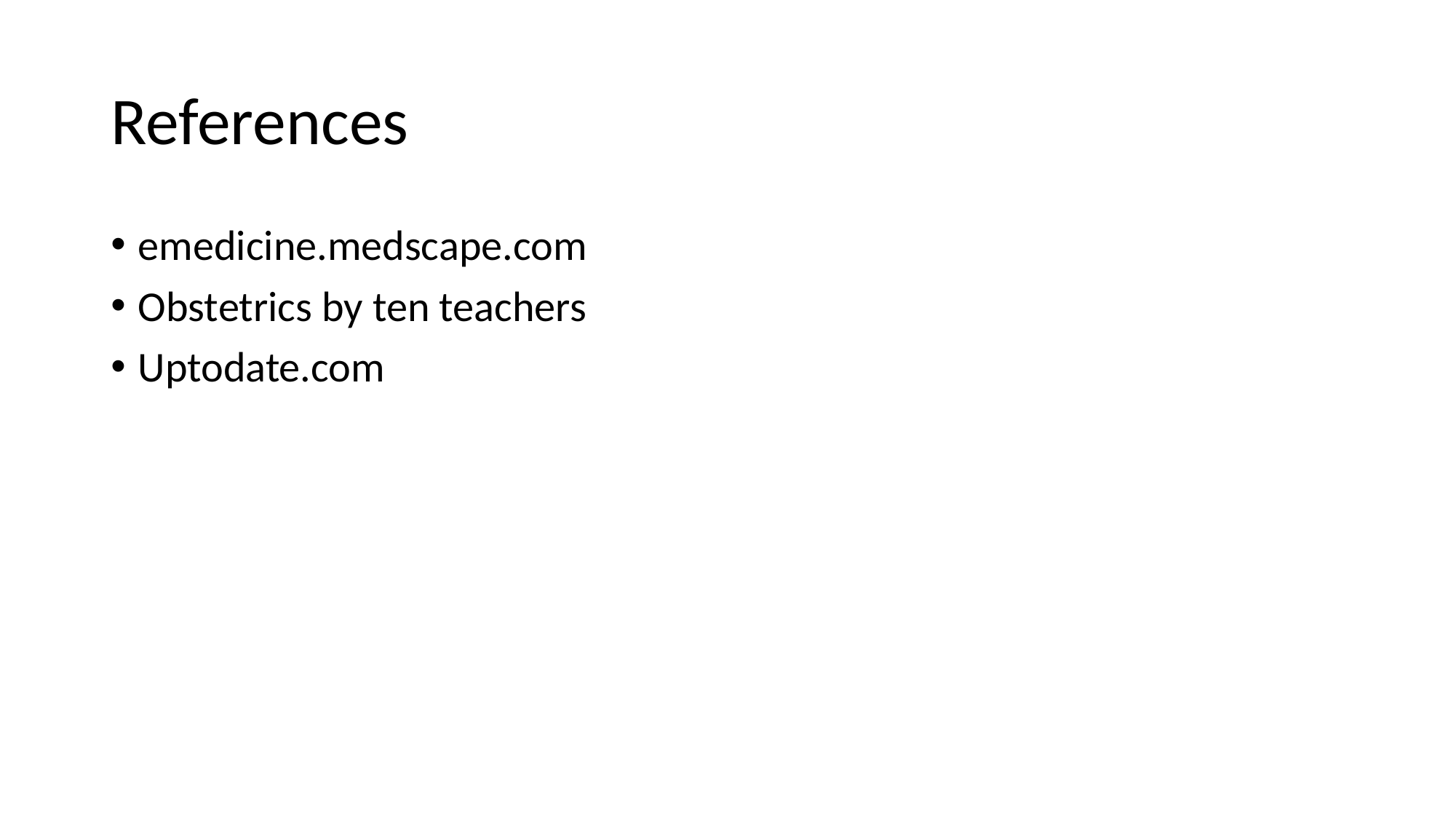

# References
emedicine.medscape.com
Obstetrics by ten teachers
Uptodate.com